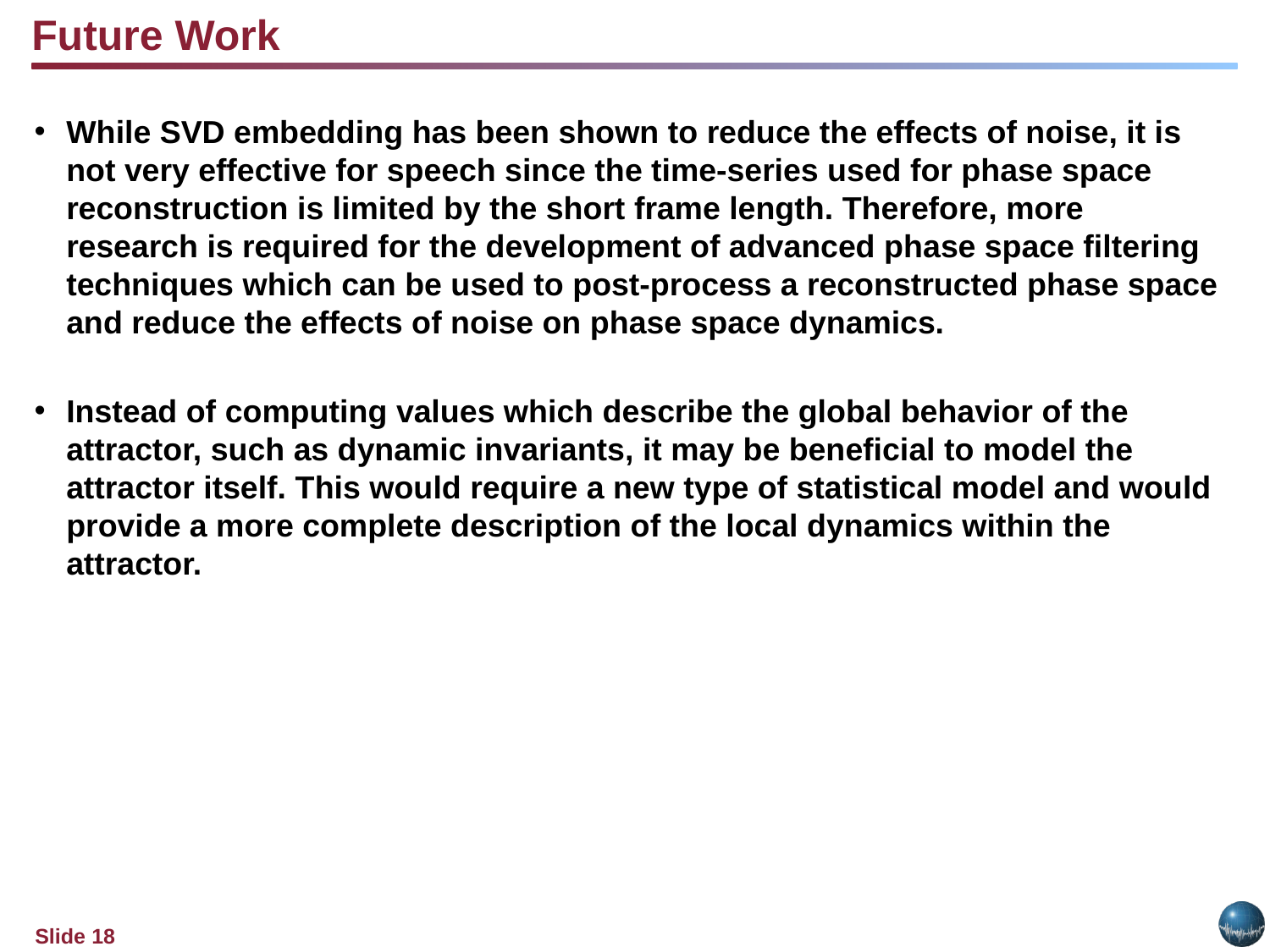

Future Work

While SVD embedding has been shown to reduce the effects of noise, it is not very effective for speech since the time-series used for phase space reconstruction is limited by the short frame length. Therefore, more research is required for the development of advanced phase space filtering techniques which can be used to post-process a reconstructed phase space and reduce the effects of noise on phase space dynamics.

Instead of computing values which describe the global behavior of the attractor, such as dynamic invariants, it may be beneficial to model the attractor itself. This would require a new type of statistical model and would provide a more complete description of the local dynamics within the attractor.